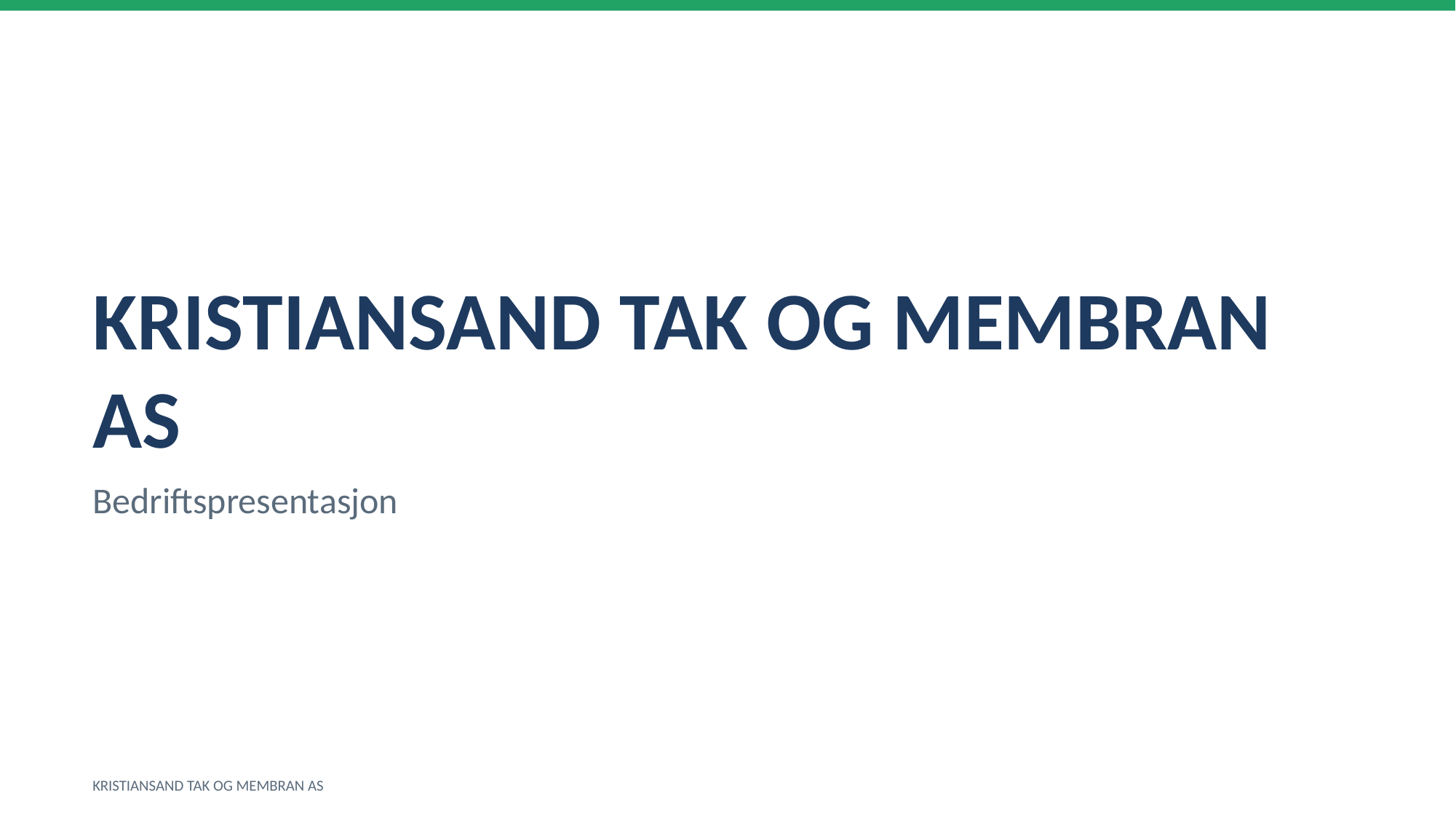

KRISTIANSAND TAK OG MEMBRAN AS
Bedriftspresentasjon
KRISTIANSAND TAK OG MEMBRAN AS